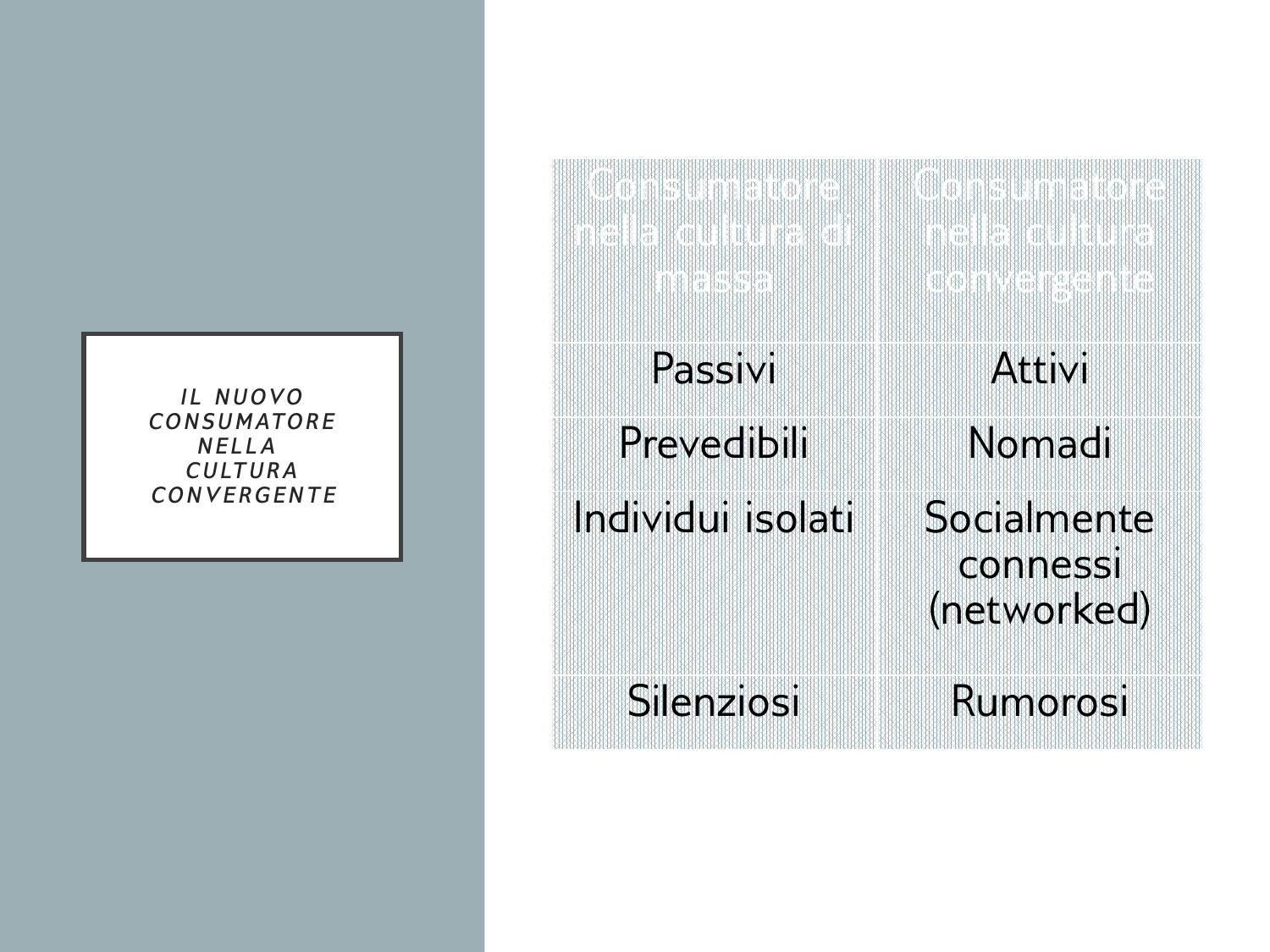

| Consumatore nella cultura di massa | Consumatore nella cultura convergente |
| --- | --- |
| Passivi | Attivi |
| Prevedibili | Nomadi |
| Individui isolati | Socialmente connessi (networked) |
| Silenziosi | Rumorosi |
# Il nuovo consumatore nella cultura convergente